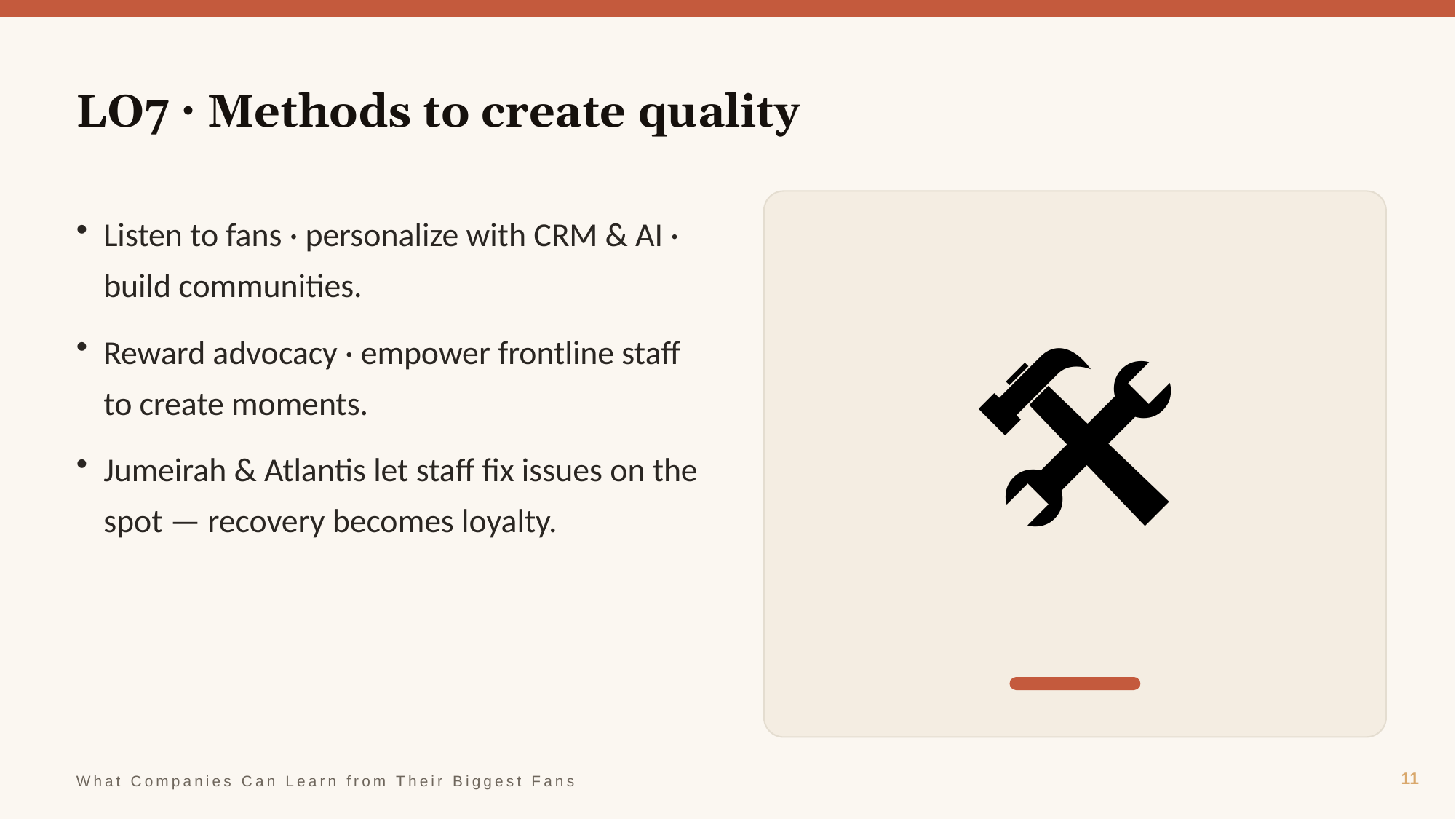

LO7 · Methods to create quality

🛠️
Listen to fans · personalize with CRM & AI · build communities.
Reward advocacy · empower frontline staff to create moments.
Jumeirah & Atlantis let staff fix issues on the spot — recovery becomes loyalty.

11
What Companies Can Learn from Their Biggest Fans